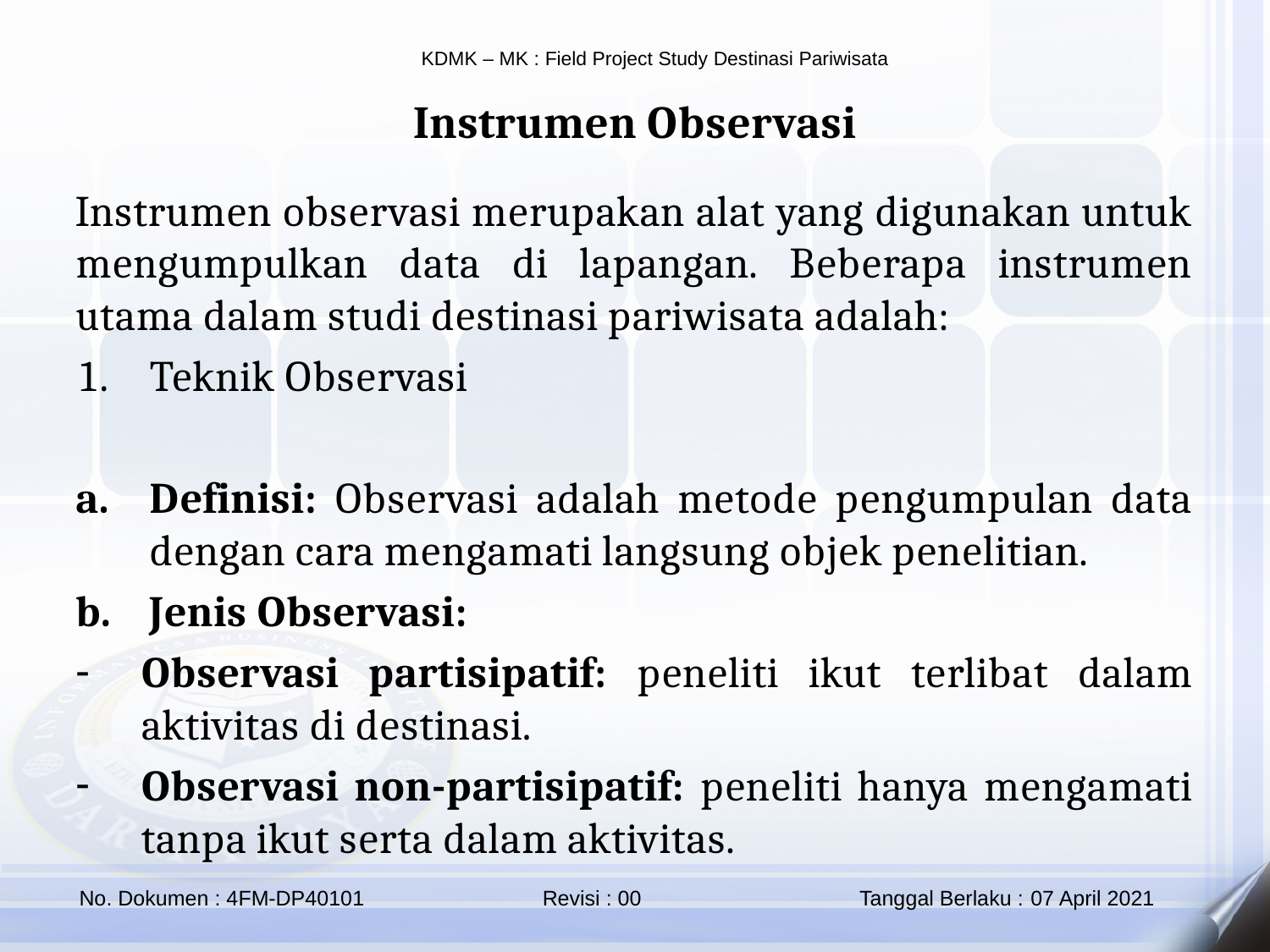

Instrumen Observasi
Instrumen observasi merupakan alat yang digunakan untuk mengumpulkan data di lapangan. Beberapa instrumen utama dalam studi destinasi pariwisata adalah:
Teknik Observasi

Definisi: Observasi adalah metode pengumpulan data dengan cara mengamati langsung objek penelitian.
Jenis Observasi:
Observasi partisipatif: peneliti ikut terlibat dalam aktivitas di destinasi.
Observasi non-partisipatif: peneliti hanya mengamati tanpa ikut serta dalam aktivitas.